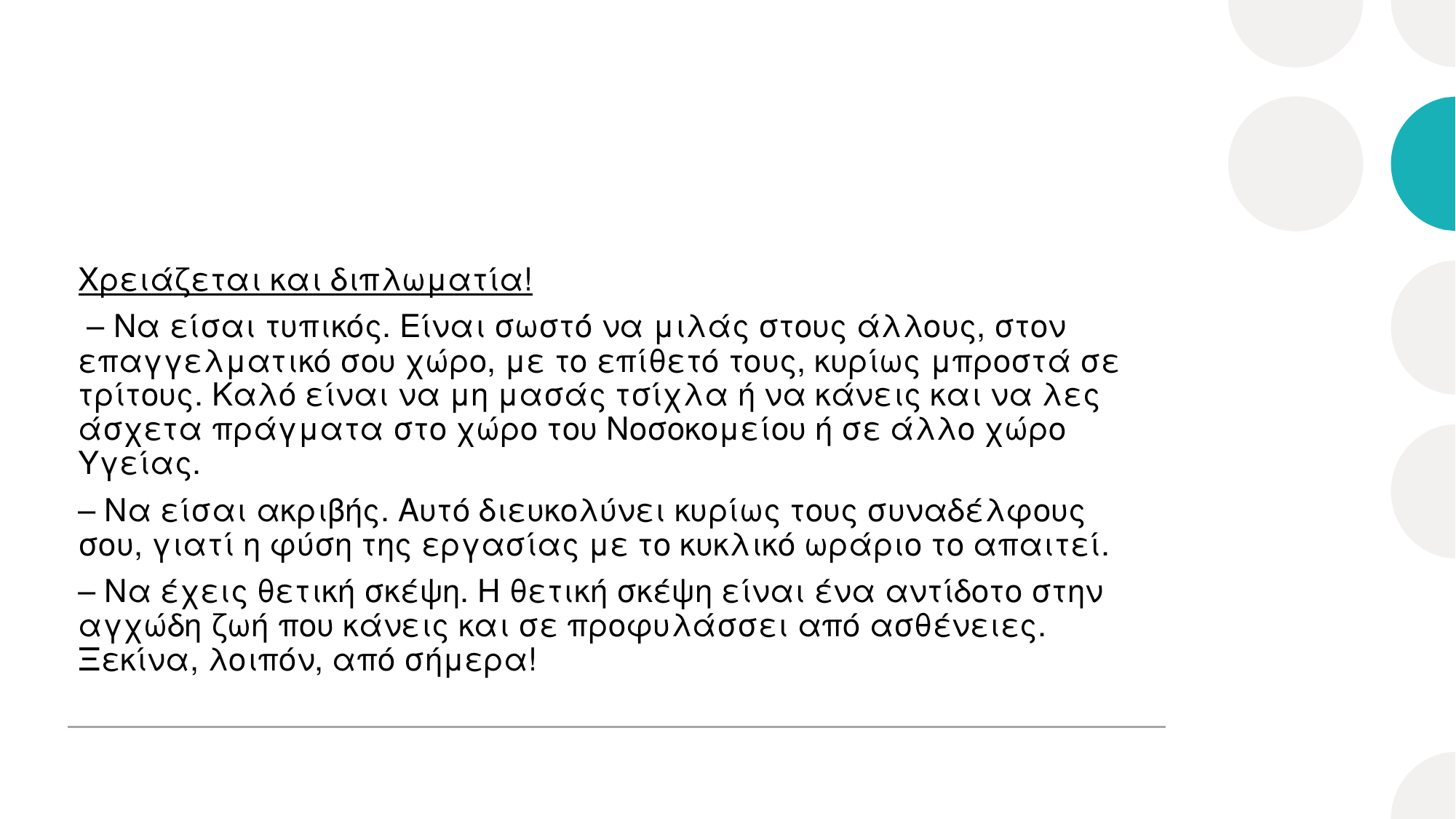

Χρειάζεται και διπλωματία!
 – Να είσαι τυπικός. Είναι σωστό́ να μιλάς στους άλλους, στον επαγγελματικό σου χώρο, με το επίθετό τους, κυρίως μπροστά σε τρίτους. Καλό είναι να μη μασάς τσίχλα ή να κάνεις και να λες άσχετα πράγματα στο χώρο του Νοσοκομείου ή σε άλλο χώρο Υγείας.
– Να είσαι ακριβής. Αυτό διευκολύνει κυρίως τους συναδέλφους σου, γιατί η φύση της εργασίας με το κυκλικό ωράριο το απαιτεί.
– Να έχεις θετική σκέψη. Η θετική σκέψη είναι ένα αντίδοτο στην αγχώδη ζωή που κάνεις και σε προφυλάσσει από ασθένειες. Ξεκίνα, λοιπόν, από σήμερα!